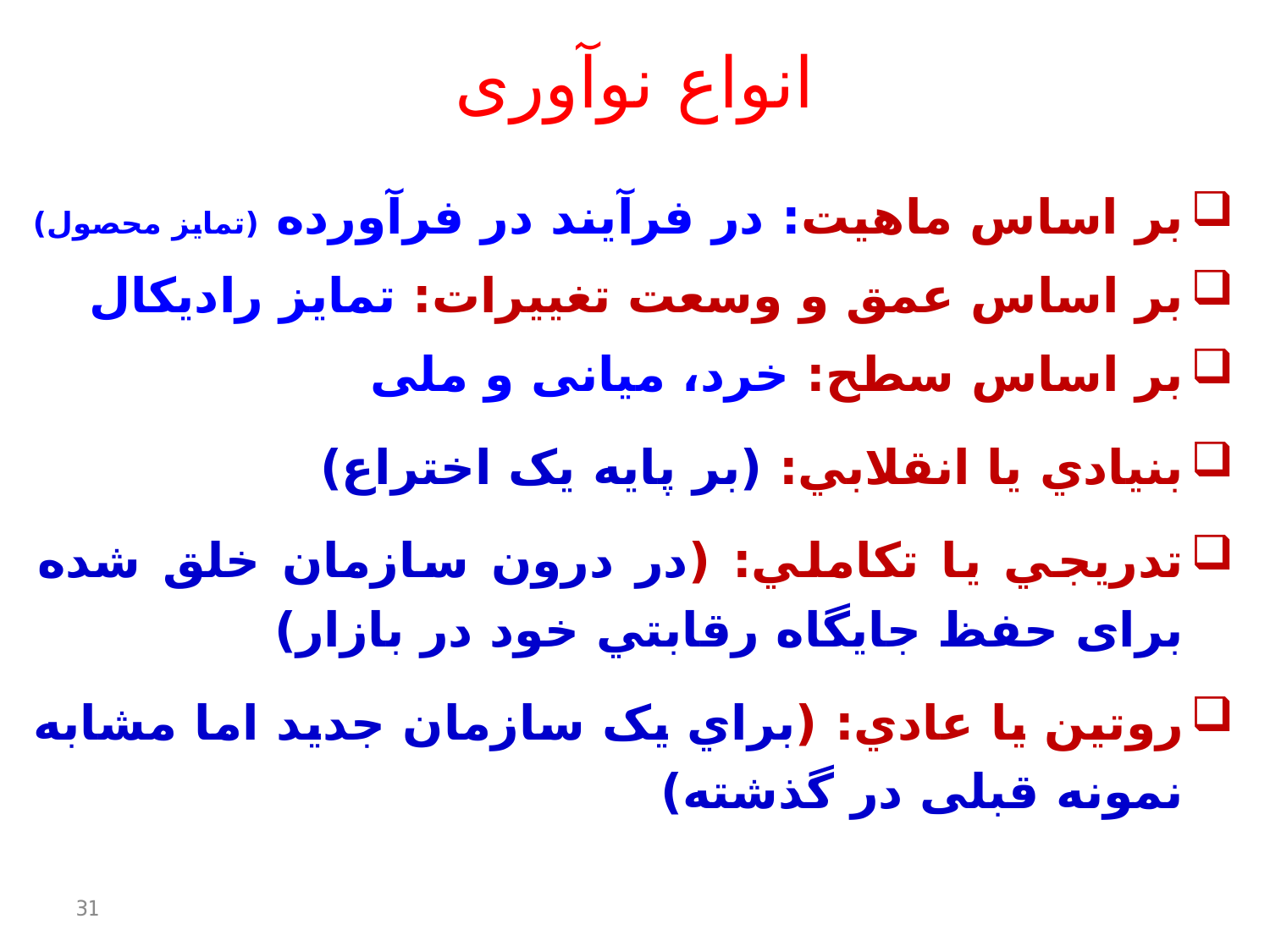

# انواع نوآوری
بر اساس ماهیت: در فرآیند در فرآورده (تمایز محصول)
بر اساس عمق و وسعت تغییرات: تمایز رادیکال
بر اساس سطح: خرد، میانی و ملی
بنيادي یا انقلابي: (بر پايه يک اختراع)
تدريجي یا تکاملي: (در درون سازمان خلق شده برای حفظ جايگاه رقابتي خود در بازار)
روتين یا عادي: (براي يک سازمان جديد اما مشابه نمونه قبلی در گذشته)
31